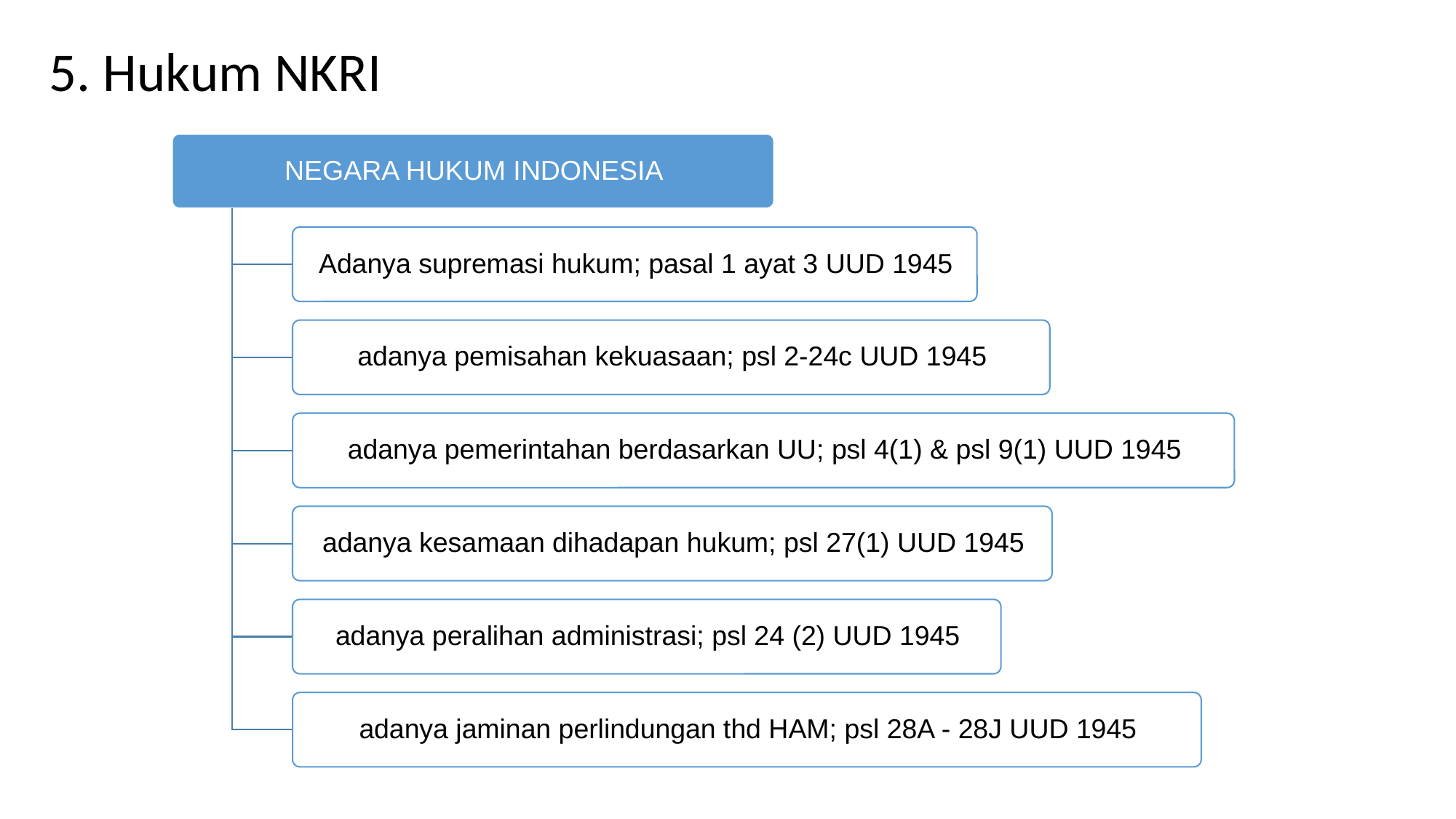

# 5. Hukum NKRI
NEGARA HUKUM INDONESIA
Adanya supremasi hukum; pasal 1 ayat 3 UUD 1945
adanya pemisahan kekuasaan; psl 2-24c UUD 1945
adanya pemerintahan berdasarkan UU; psl 4(1) & psl 9(1) UUD 1945
adanya kesamaan dihadapan hukum; psl 27(1) UUD 1945
adanya peralihan administrasi; psl 24 (2) UUD 1945
adanya jaminan perlindungan thd HAM; psl 28A - 28J UUD 1945